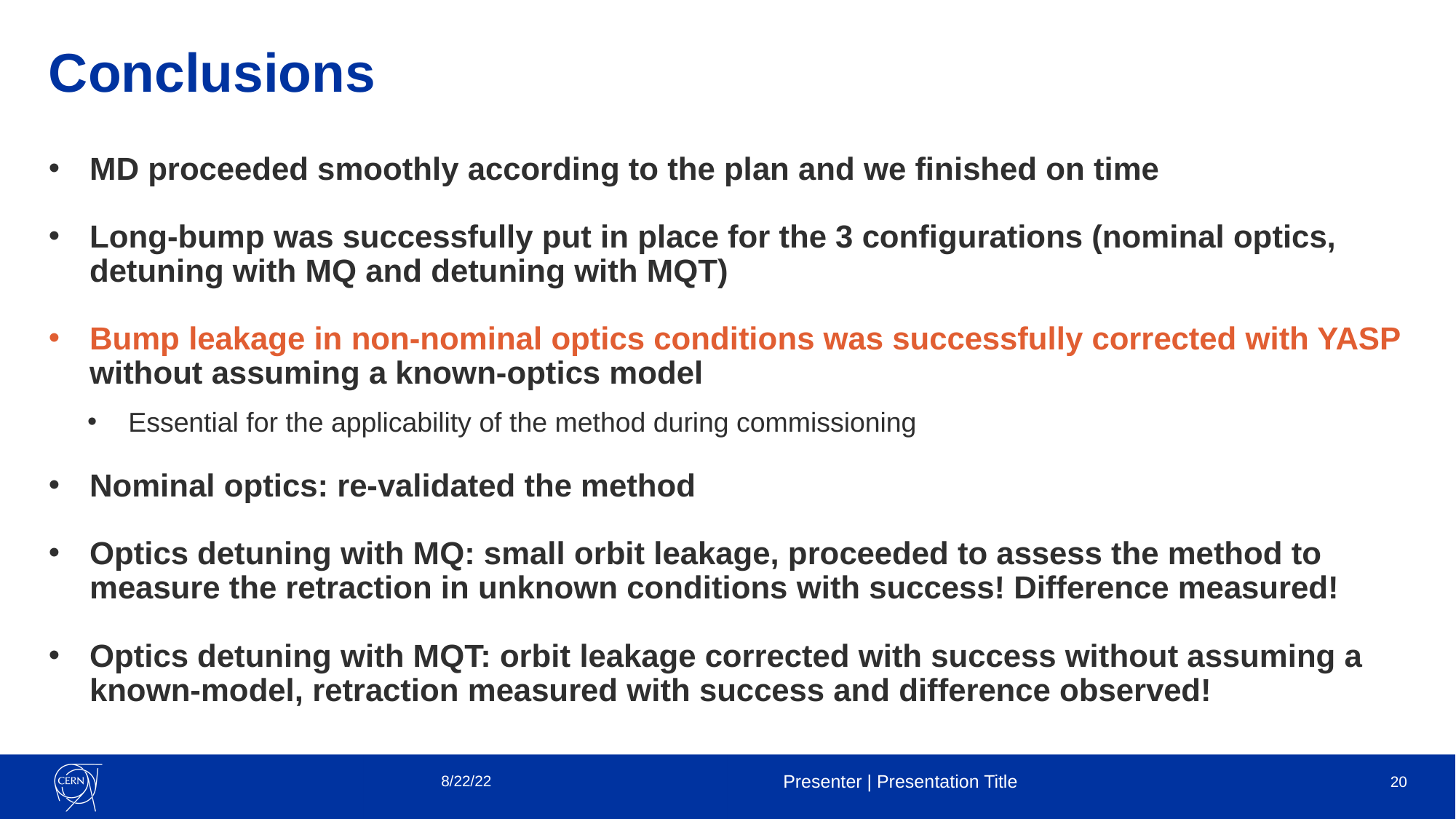

# Conclusions
MD proceeded smoothly according to the plan and we finished on time
Long-bump was successfully put in place for the 3 configurations (nominal optics, detuning with MQ and detuning with MQT)
Bump leakage in non-nominal optics conditions was successfully corrected with YASP without assuming a known-optics model
Essential for the applicability of the method during commissioning
Nominal optics: re-validated the method
Optics detuning with MQ: small orbit leakage, proceeded to assess the method to measure the retraction in unknown conditions with success! Difference measured!
Optics detuning with MQT: orbit leakage corrected with success without assuming a known-model, retraction measured with success and difference observed!
8/22/22
Presenter | Presentation Title
20